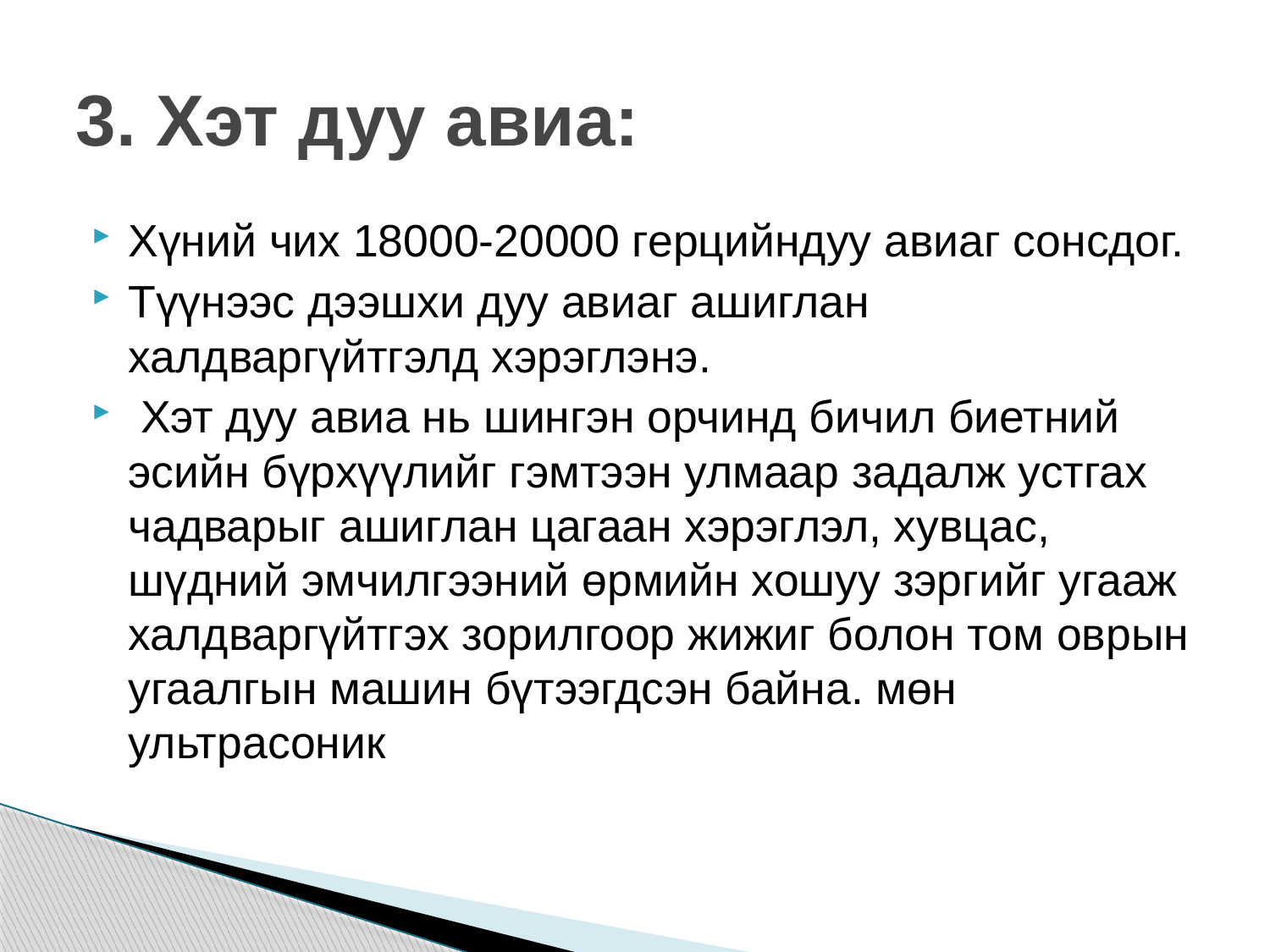

# 3. Хэт дуу авиа:
Хүний чих 18000-20000 герцийндуу авиаг сонсдог.
Түүнээс дээшхи дуу авиаг ашиглан халдваргүйтгэлд хэрэглэнэ.
 Хэт дуу авиа нь шингэн орчинд бичил биетний эсийн бүрхүүлийг гэмтээн улмаар задалж устгах чадварыг ашиглан цагаан хэрэглэл, хувцас, шүдний эмчилгээний өрмийн хошуу зэргийг угааж халдваргүйтгэх зорилгоор жижиг болон том оврын угаалгын машин бүтээгдсэн байна. мөн ультрасоник